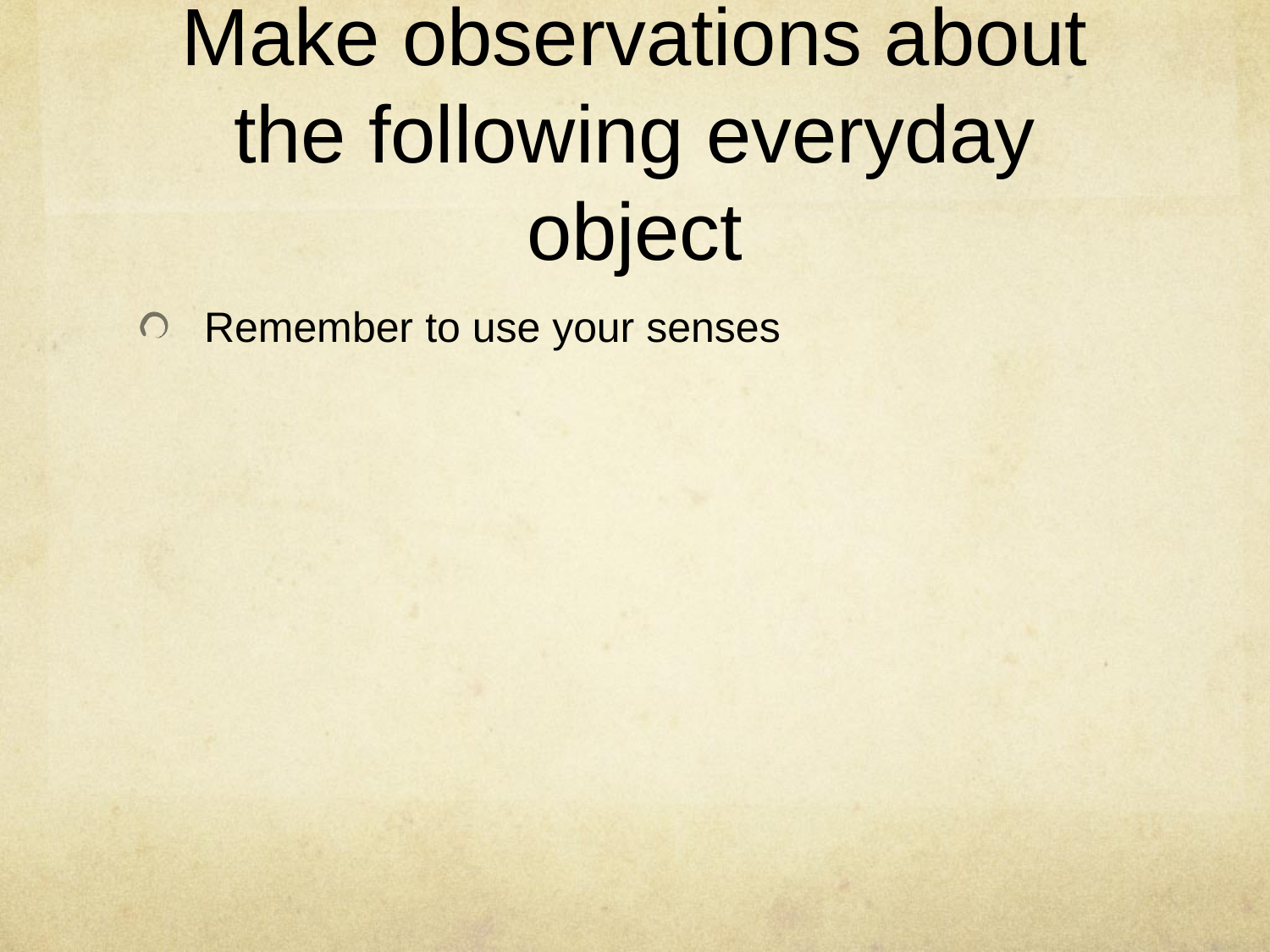

# Make observations about the following everyday object
Remember to use your senses